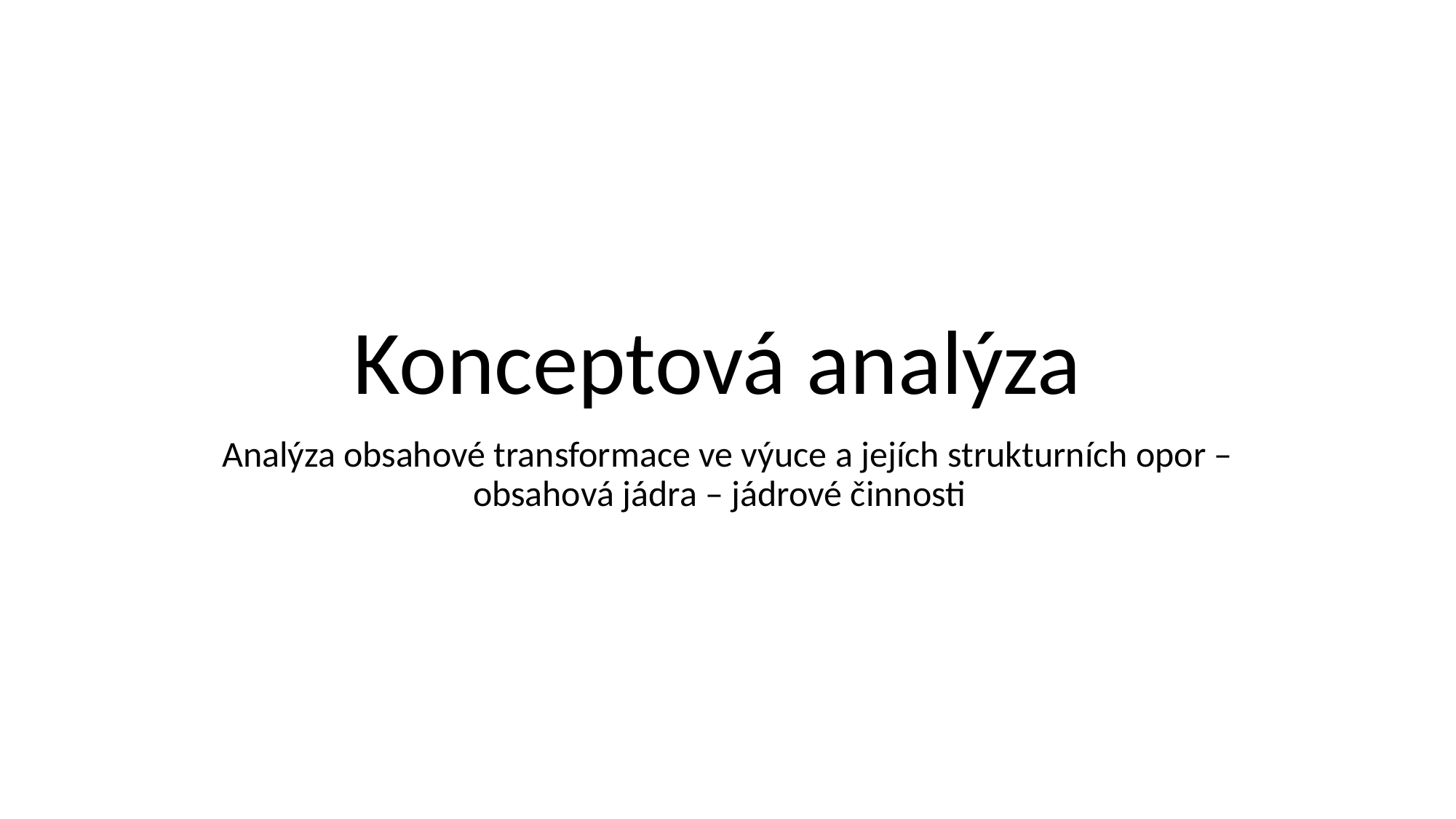

# Konceptová analýza
Analýza obsahové transformace ve výuce a jejích strukturních opor – obsahová jádra – jádrové činnosti